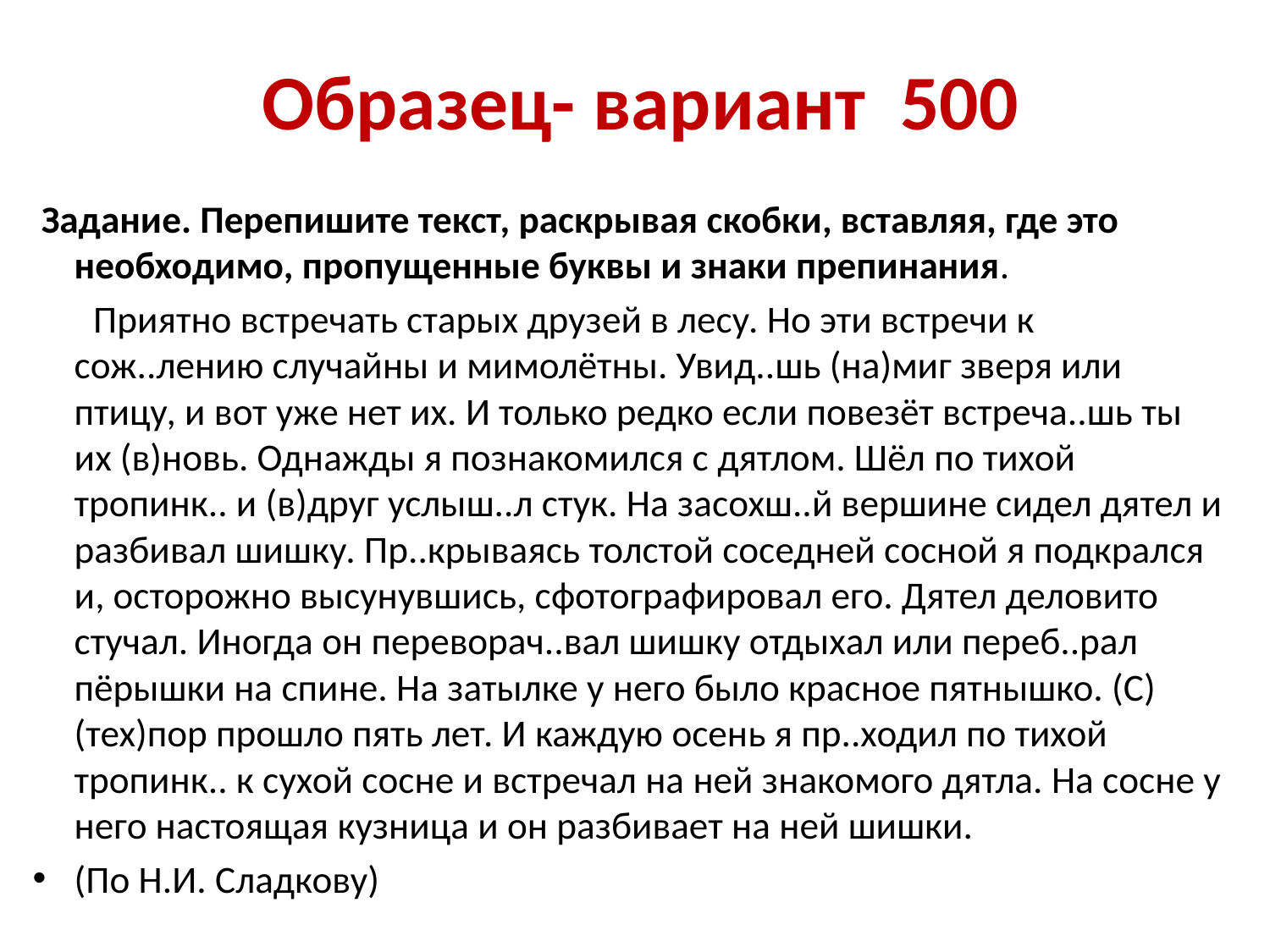

# Образец- вариант  500
 Задание. Перепишите текст, раскрывая скобки, вставляя, где это необходимо, пропущенные буквы и знаки препинания.
       Приятно встречать старых друзей в лесу. Но эти встречи к сож..лению случайны и мимолётны. Увид..шь (на)миг зверя или птицу, и вот уже нет их. И только редко если повезёт встреча..шь ты их (в)новь. Однажды я познакомился с дятлом. Шёл по тихой тропинк.. и (в)друг услыш..л стук. На засохш..й вершине сидел дятел и разбивал шишку. Пр..крываясь толстой соседней сосной я подкрался и, осторожно высунувшись, сфотографировал его. Дятел деловито стучал. Иногда он переворач..вал шишку отдыхал или переб..рал пёрышки на спине. На затылке у него было красное пятнышко. (С)(тех)пор прошло пять лет. И каждую осень я пр..ходил по тихой тропинк.. к сухой сосне и встречал на ней знакомого дятла. На сосне у него настоящая кузница и он разбивает на ней шишки.
(По Н.И. Сладкову)